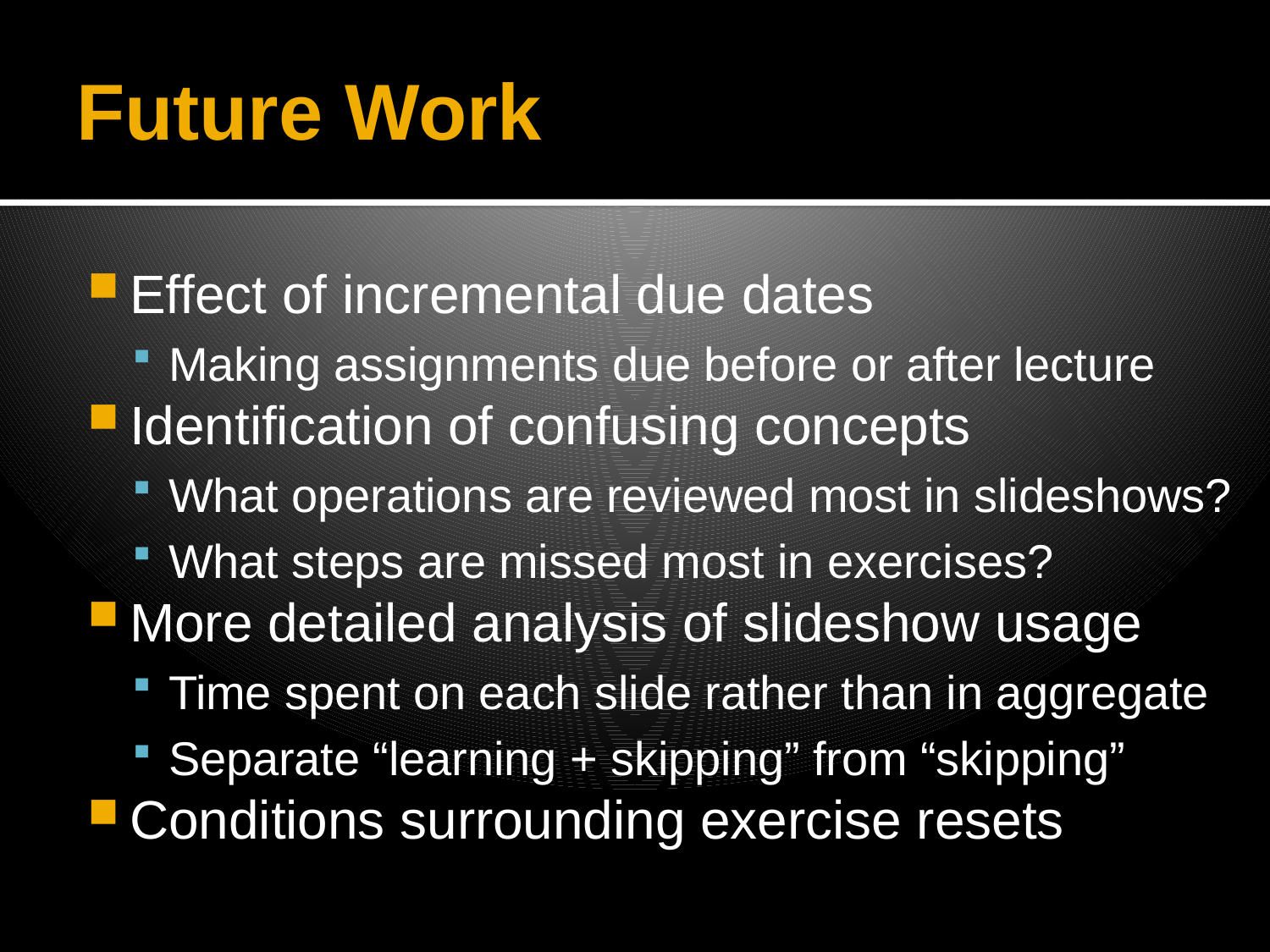

# Future Work
Effect of incremental due dates
Making assignments due before or after lecture
Identification of confusing concepts
What operations are reviewed most in slideshows?
What steps are missed most in exercises?
More detailed analysis of slideshow usage
Time spent on each slide rather than in aggregate
Separate “learning + skipping” from “skipping”
Conditions surrounding exercise resets